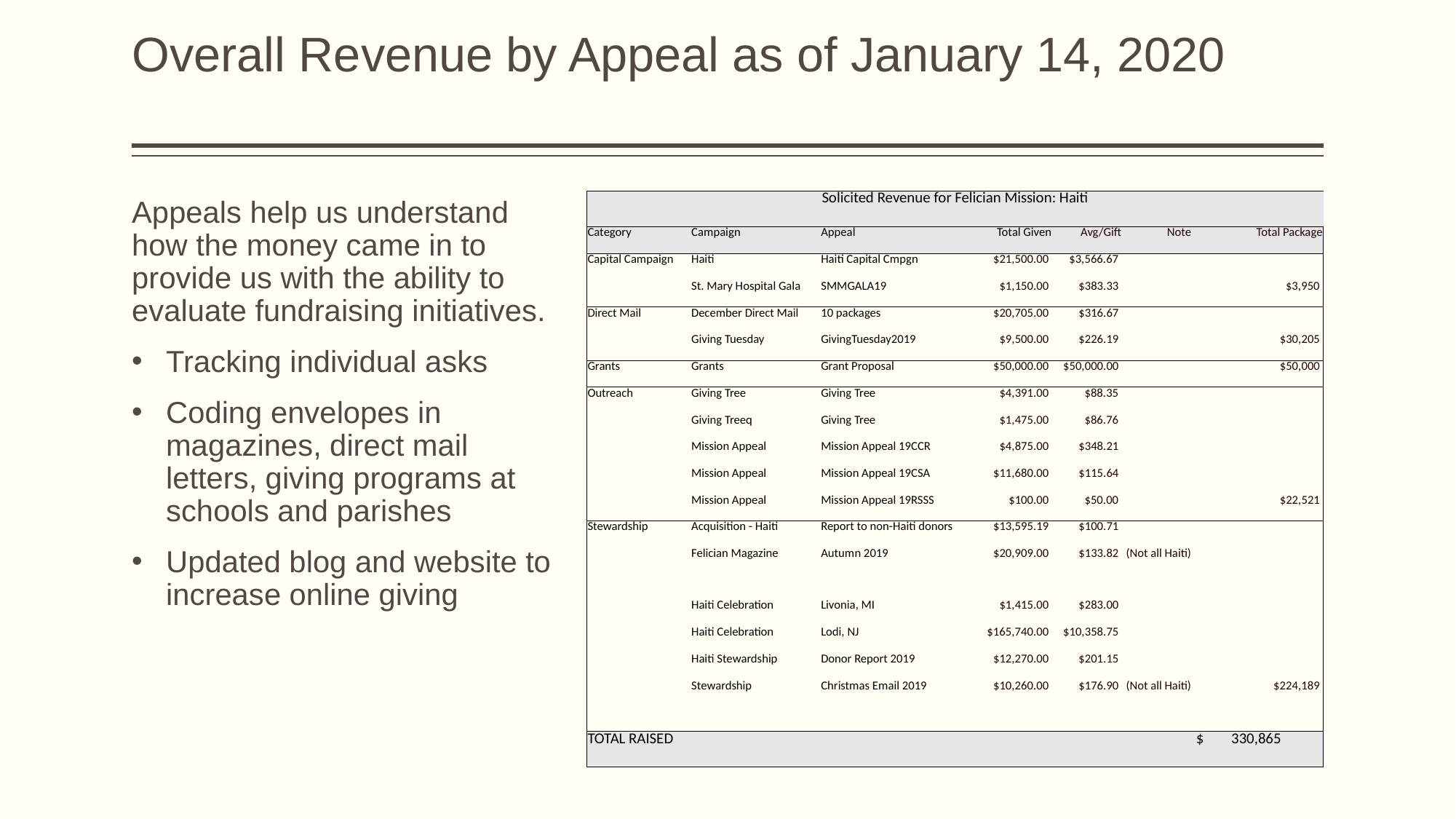

# Overall Revenue by Appeal as of January 14, 2020
Appeals help us understand how the money came in to provide us with the ability to evaluate fundraising initiatives.
Tracking individual asks
Coding envelopes in magazines, direct mail letters, giving programs at schools and parishes
Updated blog and website to increase online giving

| Solicited Revenue for Felician Mission: Haiti |  |  |  |  |  |  |
| --- | --- | --- | --- | --- | --- | --- |
| Category | Campaign | Appeal | Total Given | Avg/Gift | Note | Total Package |
| Capital Campaign | Haiti | Haiti Capital Cmpgn | $21,500.00 | $3,566.67 |  |  |
|  | St. Mary Hospital Gala | SMMGALA19 | $1,150.00 | $383.33 |  | $3,950 |
| Direct Mail | December Direct Mail | 10 packages | $20,705.00 | $316.67 |  |  |
|  | Giving Tuesday | GivingTuesday2019 | $9,500.00 | $226.19 |  | $30,205 |
| Grants | Grants | Grant Proposal | $50,000.00 | $50,000.00 |  | $50,000 |
| Outreach | Giving Tree | Giving Tree | $4,391.00 | $88.35 |  |  |
|  | Giving Treeq | Giving Tree | $1,475.00 | $86.76 |  |  |
|  | Mission Appeal | Mission Appeal 19CCR | $4,875.00 | $348.21 |  |  |
|  | Mission Appeal | Mission Appeal 19CSA | $11,680.00 | $115.64 |  |  |
|  | Mission Appeal | Mission Appeal 19RSSS | $100.00 | $50.00 |  | $22,521 |
| Stewardship | Acquisition - Haiti | Report to non-Haiti donors | $13,595.19 | $100.71 |  |  |
|  | Felician Magazine | Autumn 2019 | $20,909.00 | $133.82 | (Not all Haiti) |  |
|  | Haiti Celebration | Livonia, MI | $1,415.00 | $283.00 |  |  |
|  | Haiti Celebration | Lodi, NJ | $165,740.00 | $10,358.75 |  |  |
|  | Haiti Stewardship | Donor Report 2019 | $12,270.00 | $201.15 |  |  |
|  | Stewardship | Christmas Email 2019 | $10,260.00 | $176.90 | (Not all Haiti) | $224,189 |
| TOTAL RAISED |  |  |  |  |  | $ 330,865 |